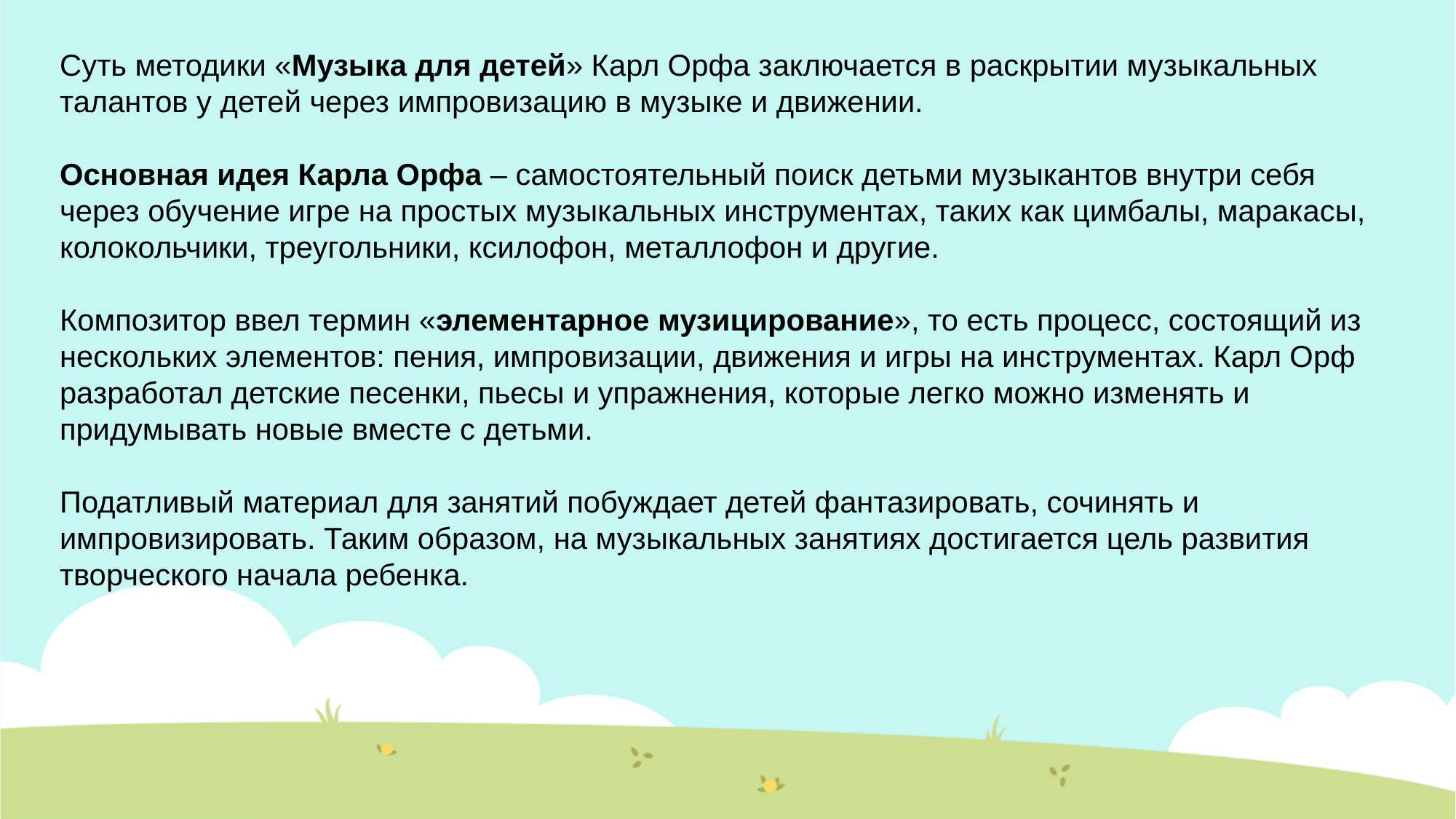

Суть методики «Музыка для детей» Карл Орфа заключается в раскрытии музыкальных талантов у детей через импровизацию в музыке и движении.
Основная идея Карла Орфа – самостоятельный поиск детьми музыкантов внутри себя через обучение игре на простых музыкальных инструментах, таких как цимбалы, маракасы, колокольчики, треугольники, ксилофон, металлофон и другие.
Композитор ввел термин «элементарное музицирование», то есть процесс, состоящий из нескольких элементов: пения, импровизации, движения и игры на инструментах. Карл Орф разработал детские песенки, пьесы и упражнения, которые легко можно изменять и придумывать новые вместе с детьми.
Податливый материал для занятий побуждает детей фантазировать, сочинять и импровизировать. Таким образом, на музыкальных занятиях достигается цель развития творческого начала ребенка.